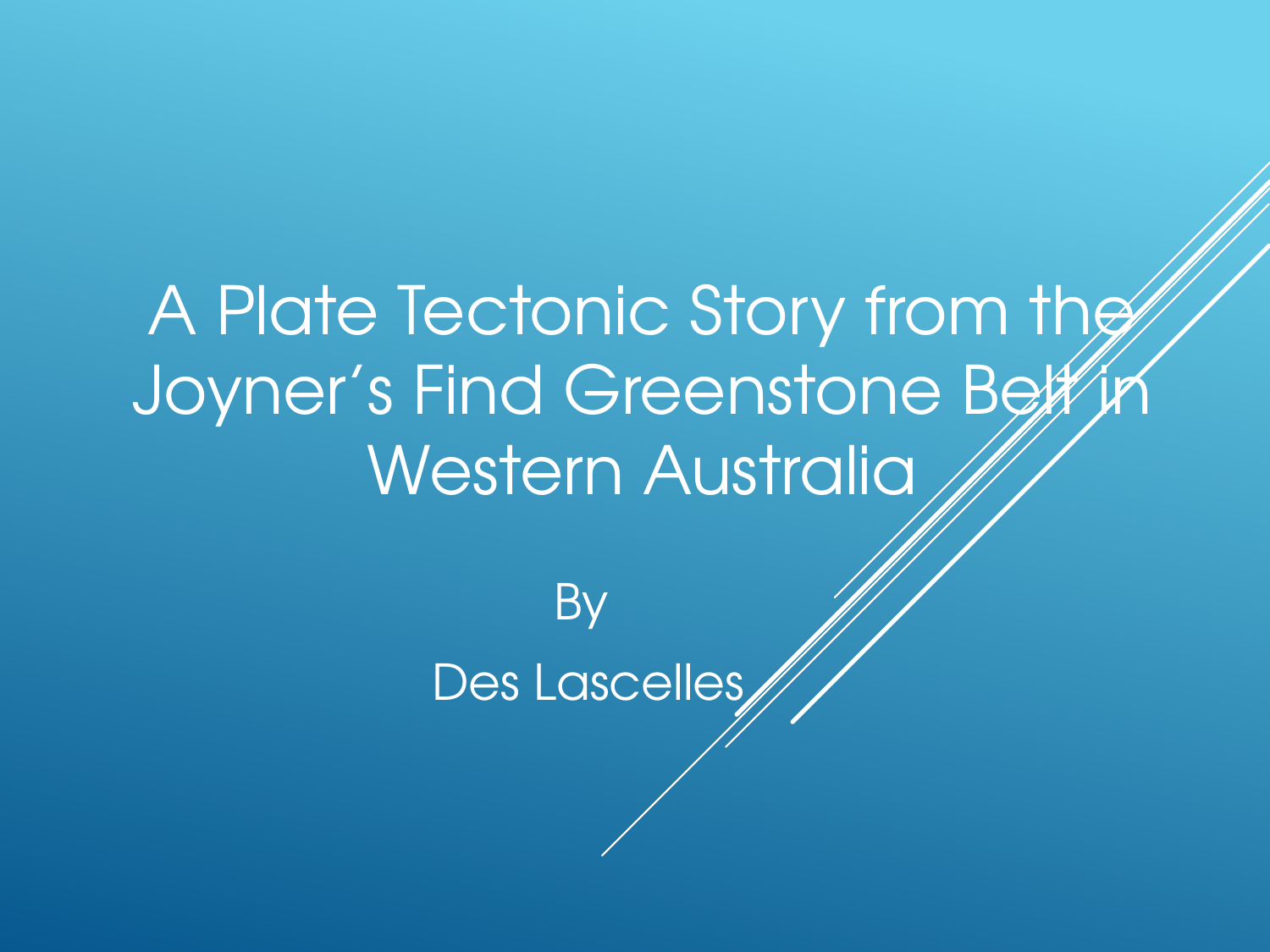

# A Plate Tectonic Story from the Joyner’s Find Greenstone Belt in Western Australia
By
Des Lascelles